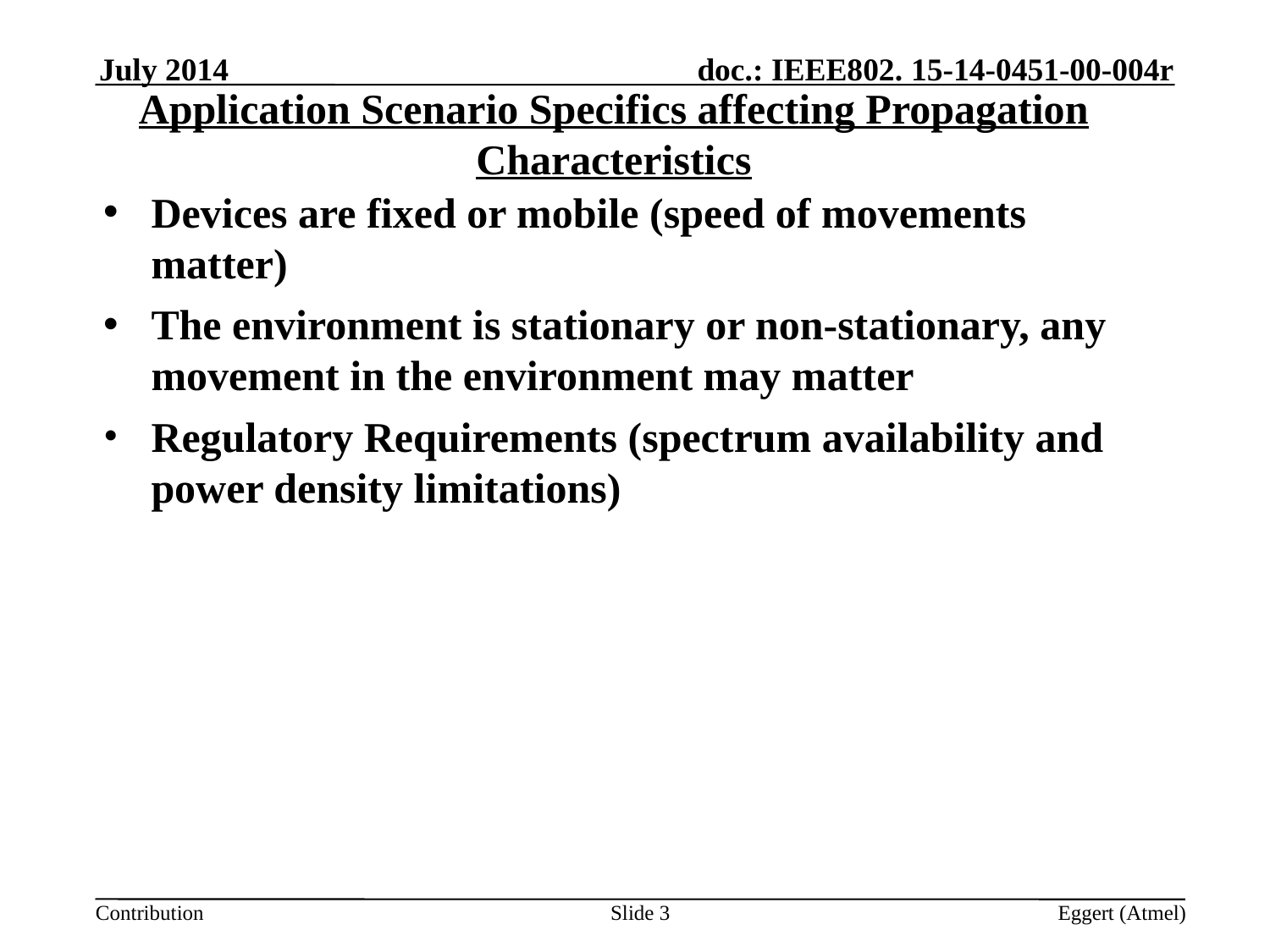

July 2014
# Application Scenario Specifics affecting Propagation Characteristics
Devices are fixed or mobile (speed of movements matter)
The environment is stationary or non-stationary, any movement in the environment may matter
Regulatory Requirements (spectrum availability and power density limitations)

Slide 3
Eggert (Atmel)